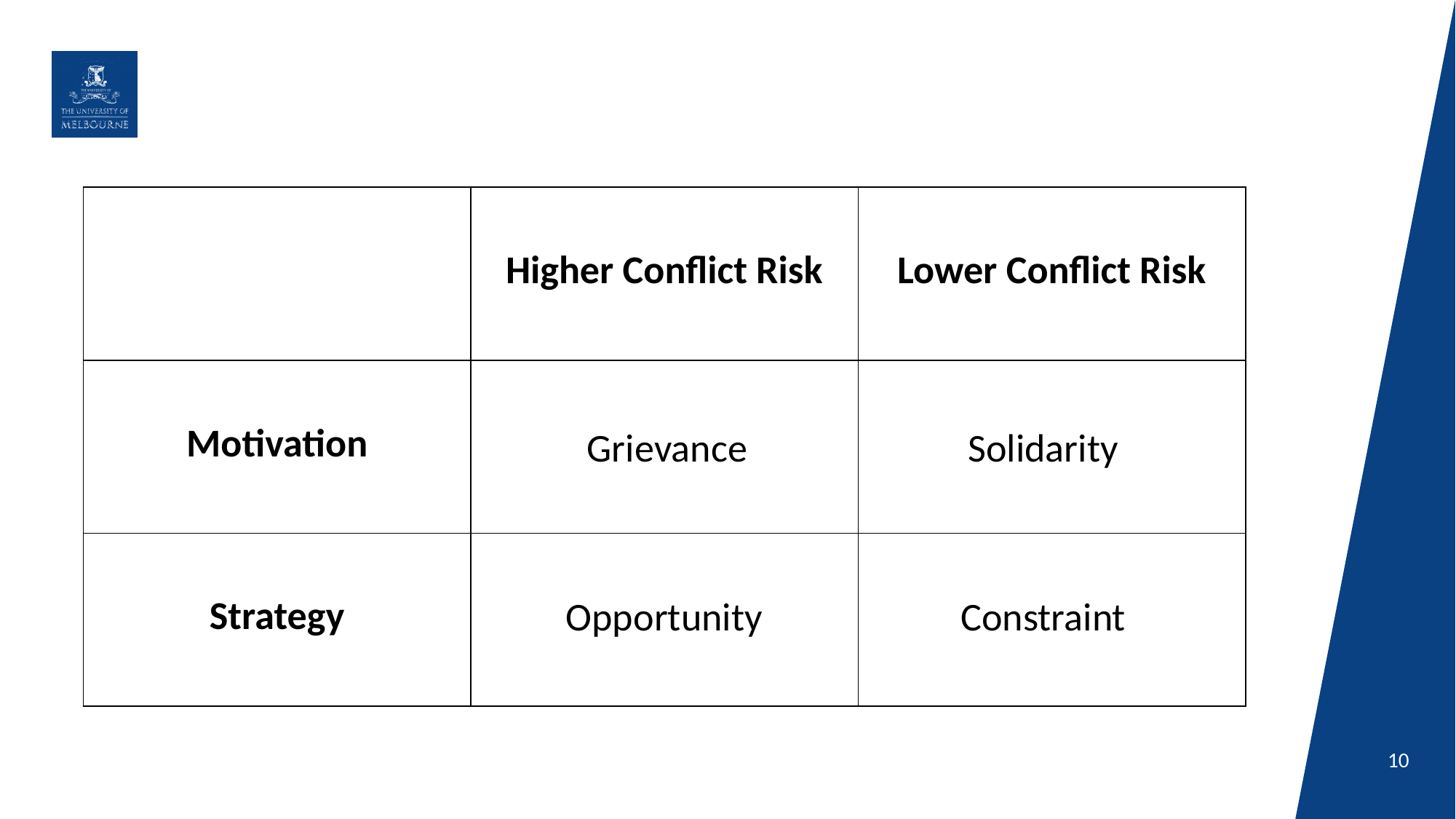

|  | Higher Conflict Risk | Lower Conflict Risk |
| --- | --- | --- |
| Motivation |  |  |
| Strategy |  |  |

Solidarity
Grievance
Constraint
Opportunity
10